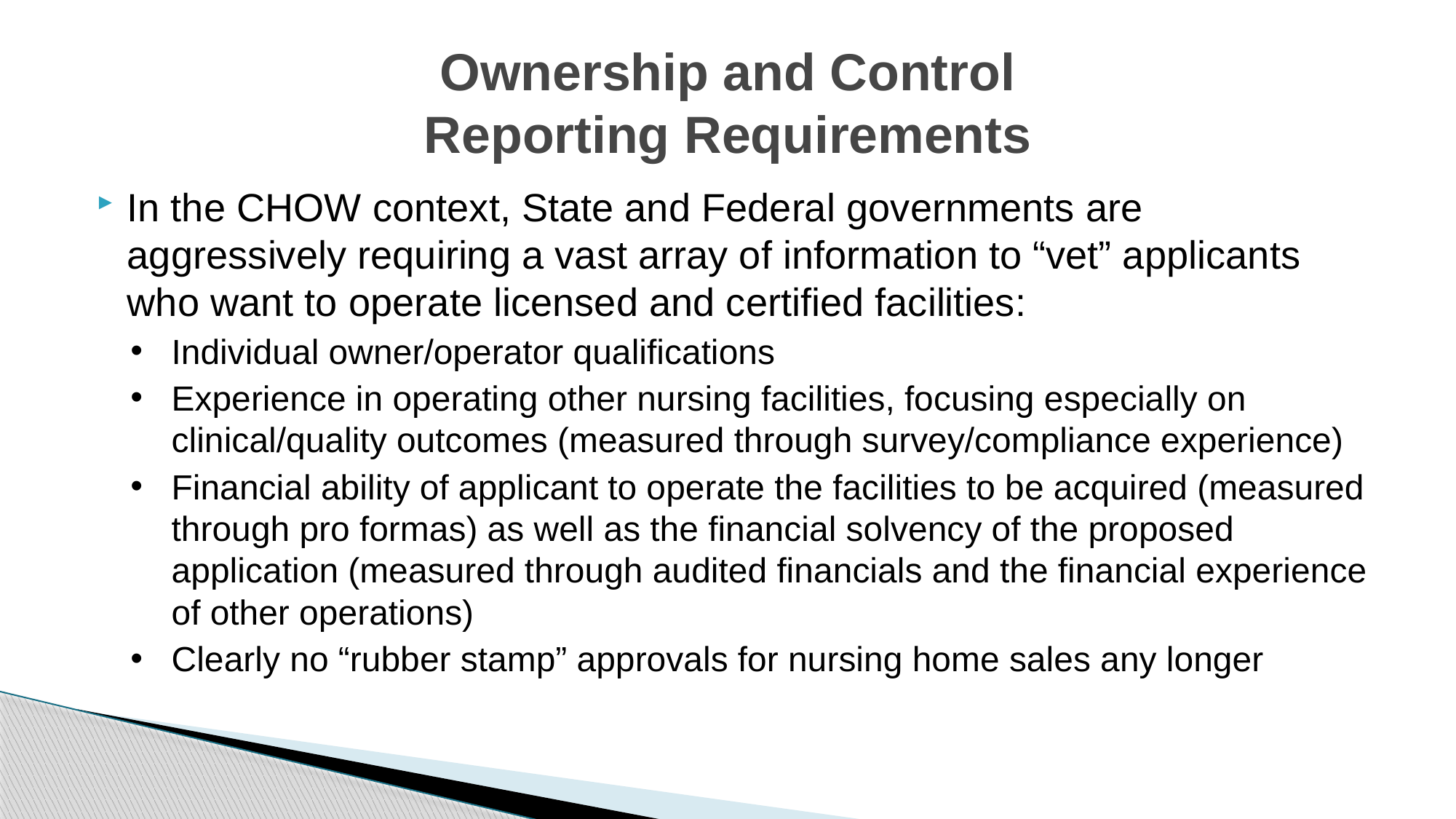

# Ownership and Control Reporting Requirements
In the CHOW context, State and Federal governments are aggressively requiring a vast array of information to “vet” applicants who want to operate licensed and certified facilities:
Individual owner/operator qualifications
Experience in operating other nursing facilities, focusing especially on clinical/quality outcomes (measured through survey/compliance experience)
Financial ability of applicant to operate the facilities to be acquired (measured through pro formas) as well as the financial solvency of the proposed application (measured through audited financials and the financial experience of other operations)
Clearly no “rubber stamp” approvals for nursing home sales any longer